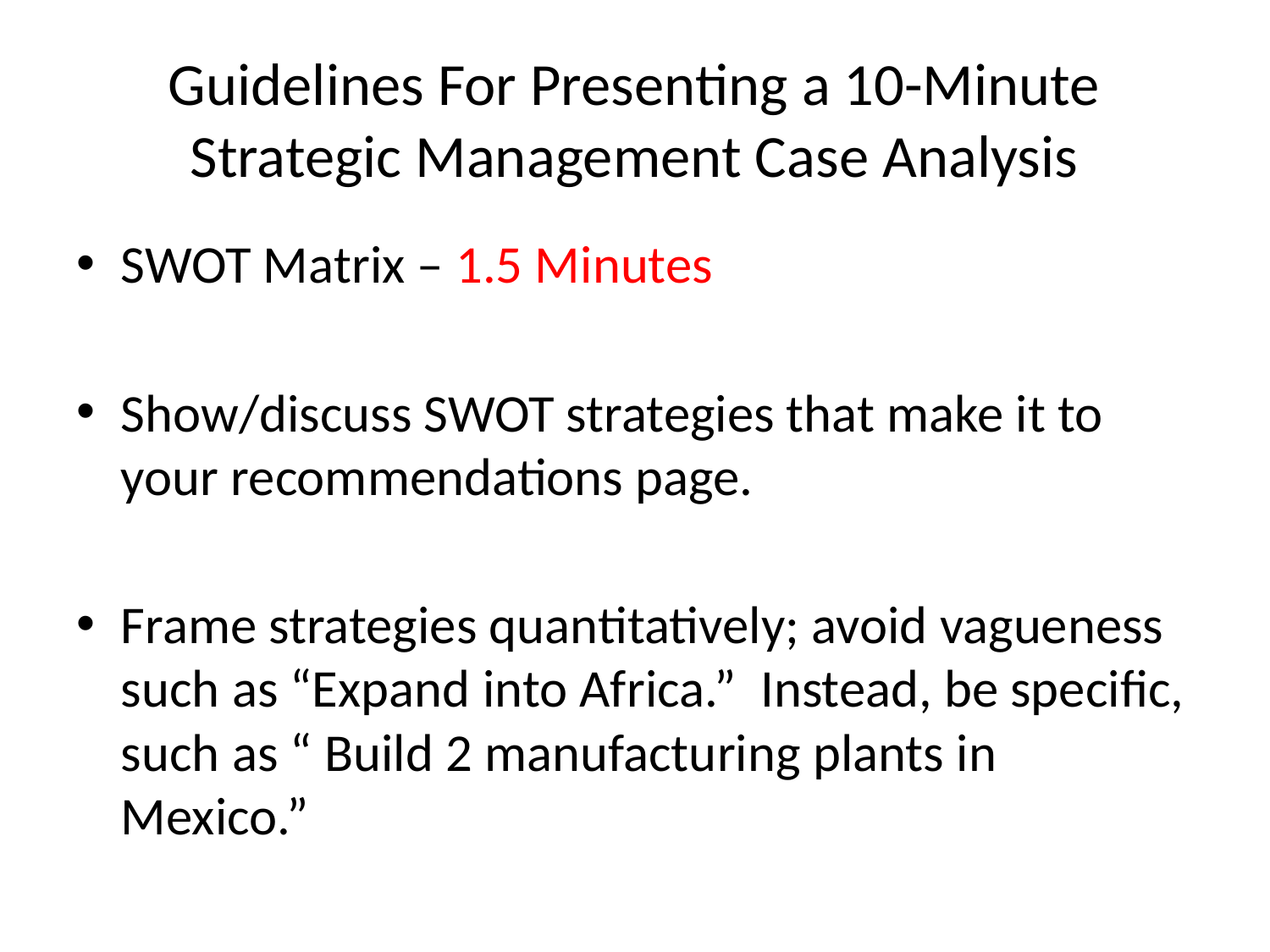

# Guidelines For Presenting a 10-Minute Strategic Management Case Analysis
SWOT Matrix – 1.5 Minutes

Show/discuss SWOT strategies that make it to your recommendations page.

Frame strategies quantitatively; avoid vagueness such as “Expand into Africa.”  Instead, be specific, such as “ Build 2 manufacturing plants in Mexico.”